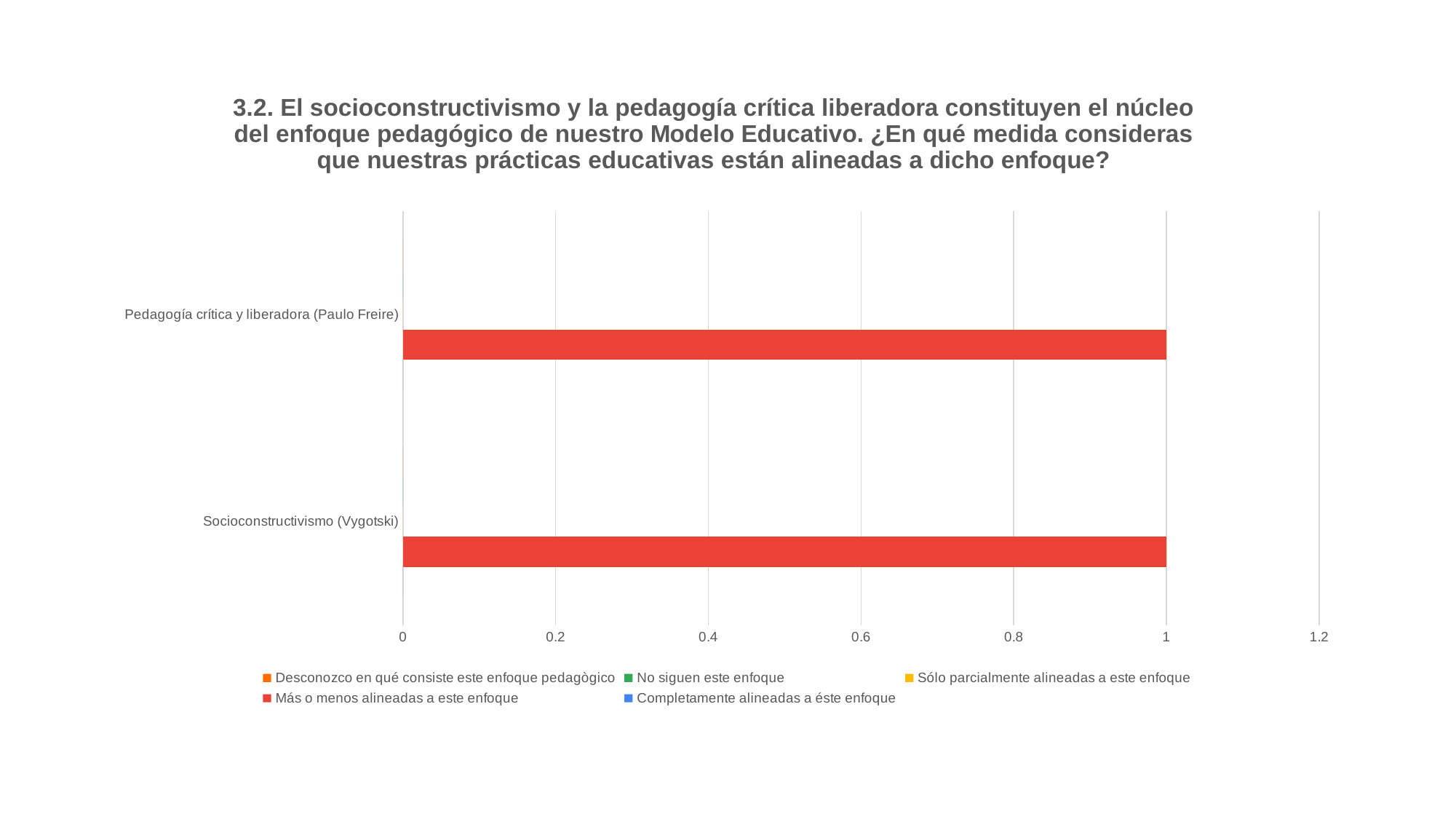

### Chart: 3.2. El socioconstructivismo y la pedagogía crítica liberadora constituyen el núcleo del enfoque pedagógico de nuestro Modelo Educativo. ¿En qué medida consideras que nuestras prácticas educativas están alineadas a dicho enfoque?

| Category | Completamente alineadas a éste enfoque | Más o menos alineadas a este enfoque | Sólo parcialmente alineadas a este enfoque | No siguen este enfoque | Desconozco en qué consiste este enfoque pedagògico |
|---|---|---|---|---|---|
| Socioconstructivismo (Vygotski) | 0.0 | 1.0 | 0.0 | 0.0 | 0.0 |
| Pedagogía crítica y liberadora (Paulo Freire) | 0.0 | 1.0 | 0.0 | 0.0 | 0.0 |